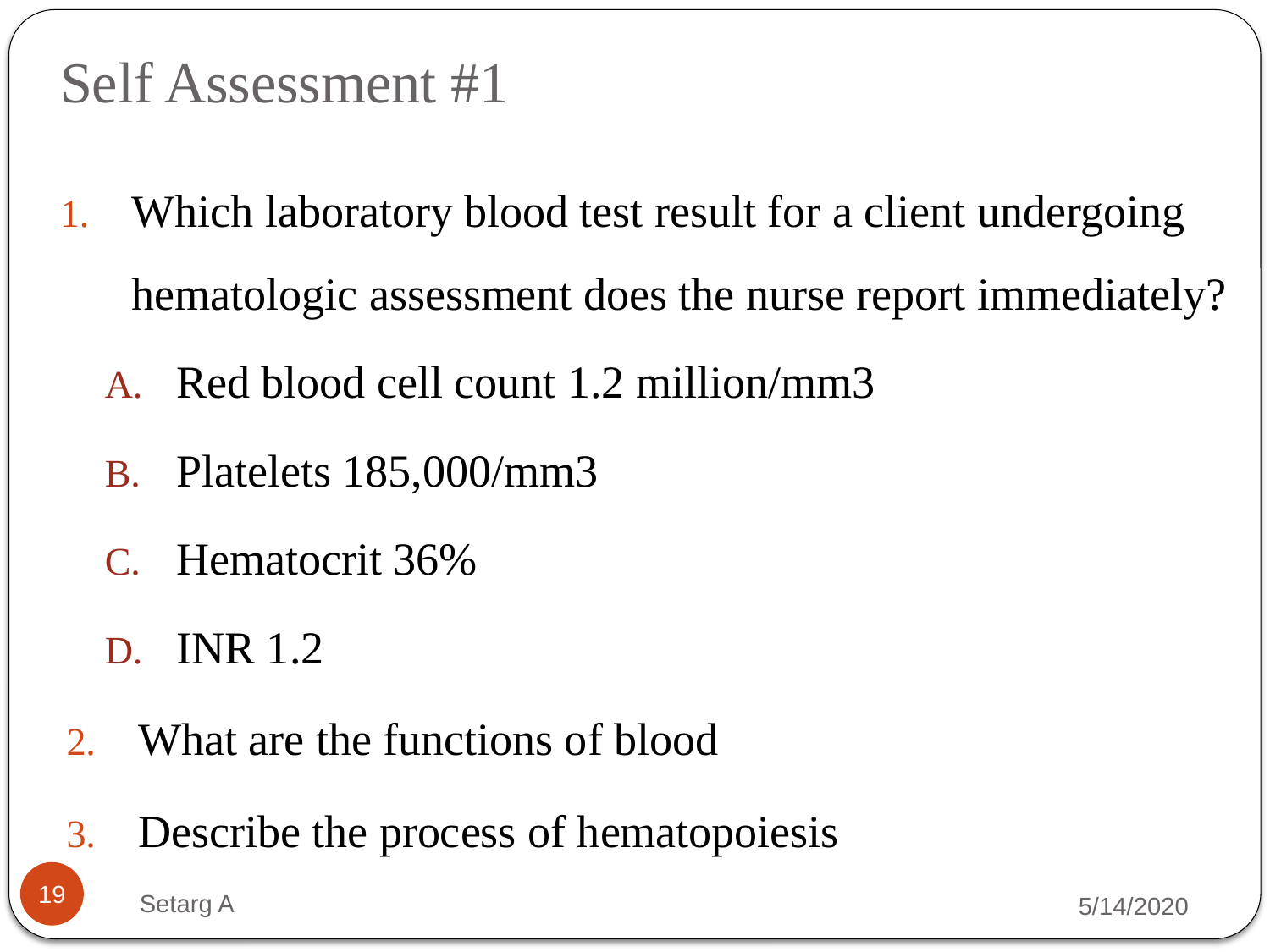

# Self Assessment #1
Which laboratory blood test result for a client undergoing hematologic assessment does the nurse report immediately?
Red blood cell count 1.2 million/mm3
Platelets 185,000/mm3
Hematocrit 36%
INR 1.2
What are the functions of blood
Describe the process of hematopoiesis
19
Setarg A
5/14/2020